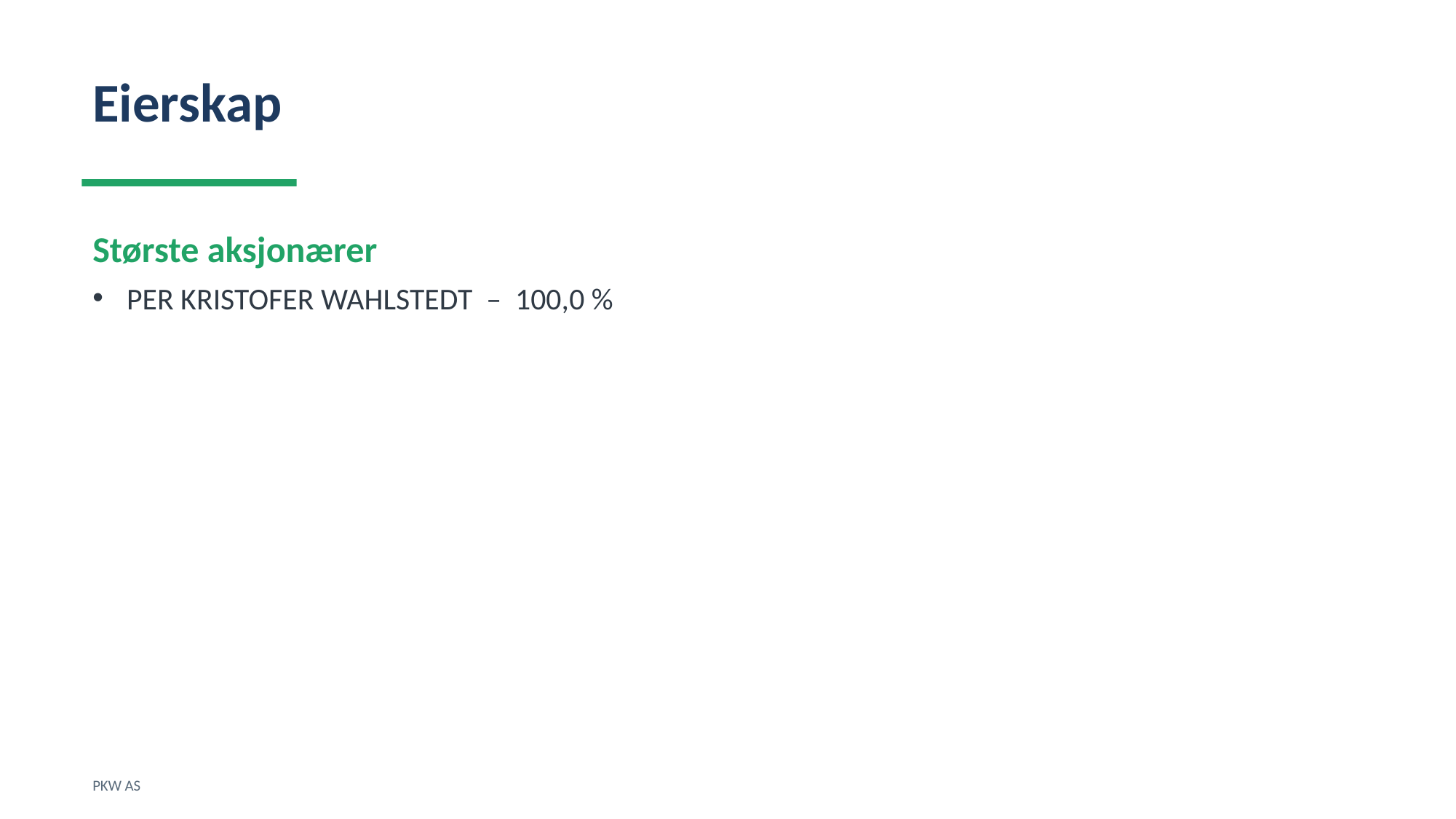

Eierskap

Største aksjonærer
PER KRISTOFER WAHLSTEDT  –  100,0 %
PKW AS